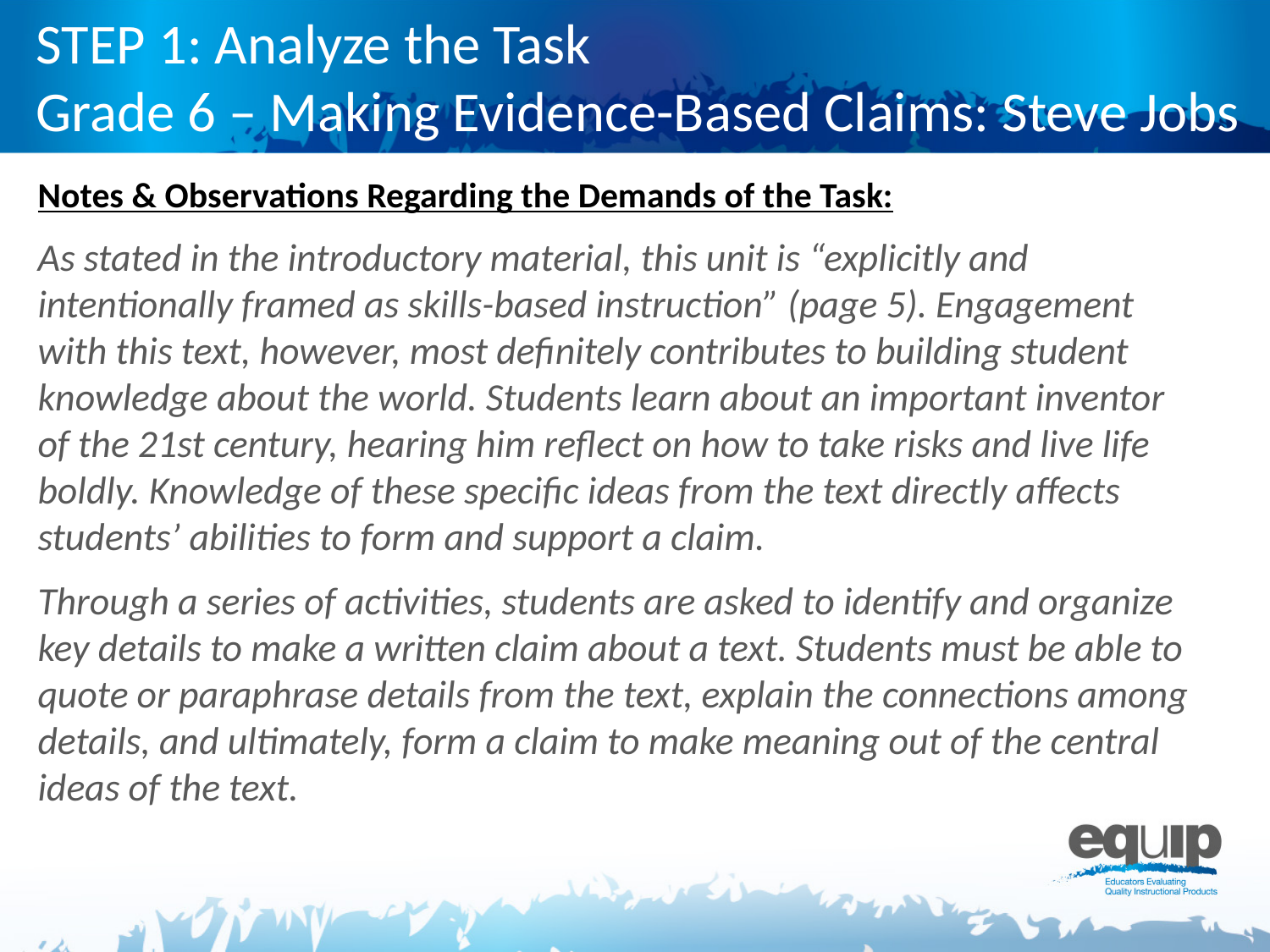

# STEP 1: Analyze the Task Grade 6 – Making Evidence-Based Claims: Steve Jobs
Notes & Observations Regarding the Demands of the Task:
As stated in the introductory material, this unit is “explicitly and intentionally framed as skills-based instruction” (page 5). Engagement with this text, however, most definitely contributes to building student knowledge about the world. Students learn about an important inventor of the 21st century, hearing him reflect on how to take risks and live life boldly. Knowledge of these specific ideas from the text directly affects students’ abilities to form and support a claim.
Through a series of activities, students are asked to identify and organize key details to make a written claim about a text. Students must be able to quote or paraphrase details from the text, explain the connections among details, and ultimately, form a claim to make meaning out of the central ideas of the text.